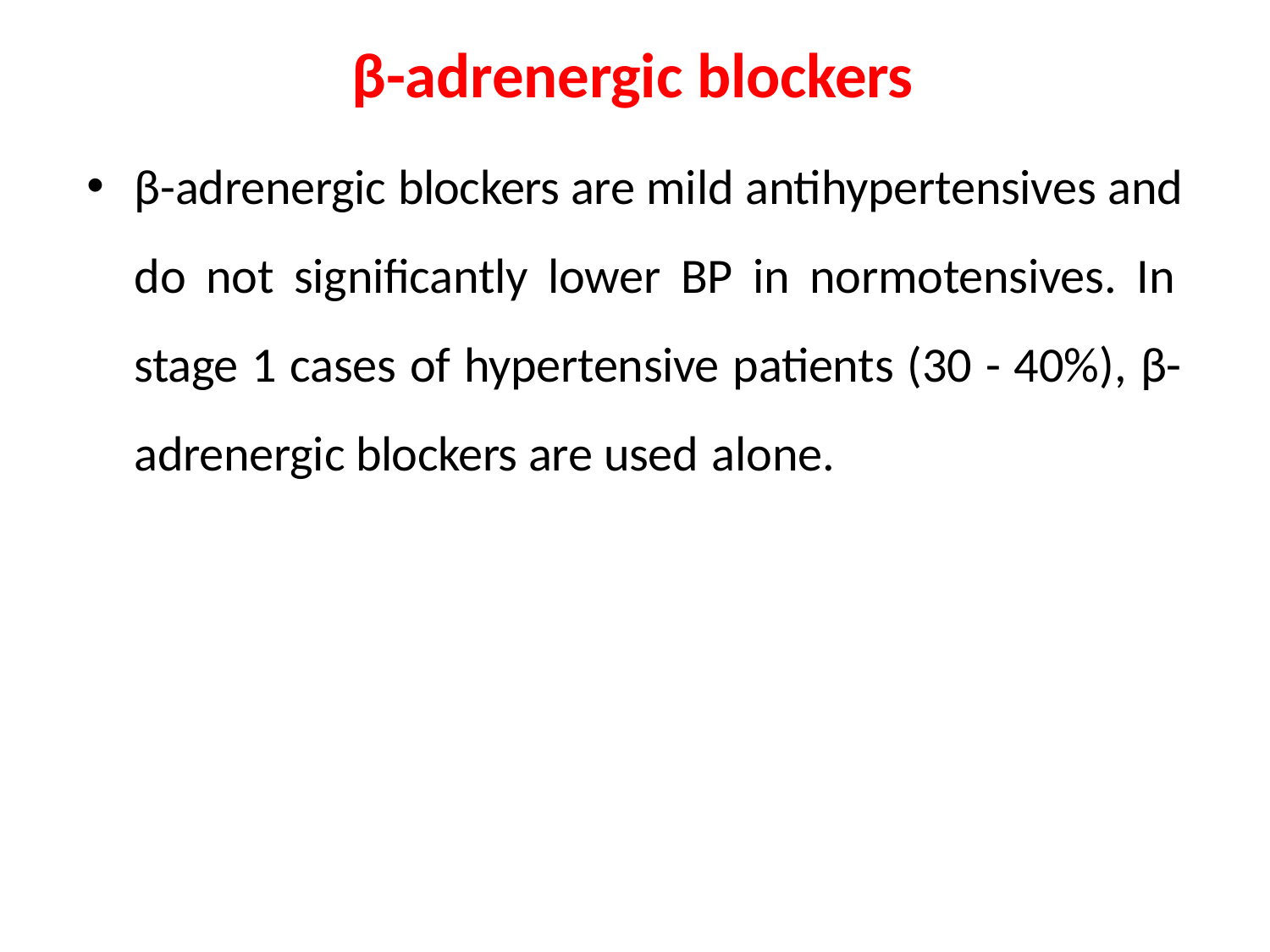

# β-adrenergic blockers
β-adrenergic blockers are mild antihypertensives and  do not significantly lower BP in normotensives. In  stage 1 cases of hypertensive patients (30 - 40%), β-  adrenergic blockers are used alone.